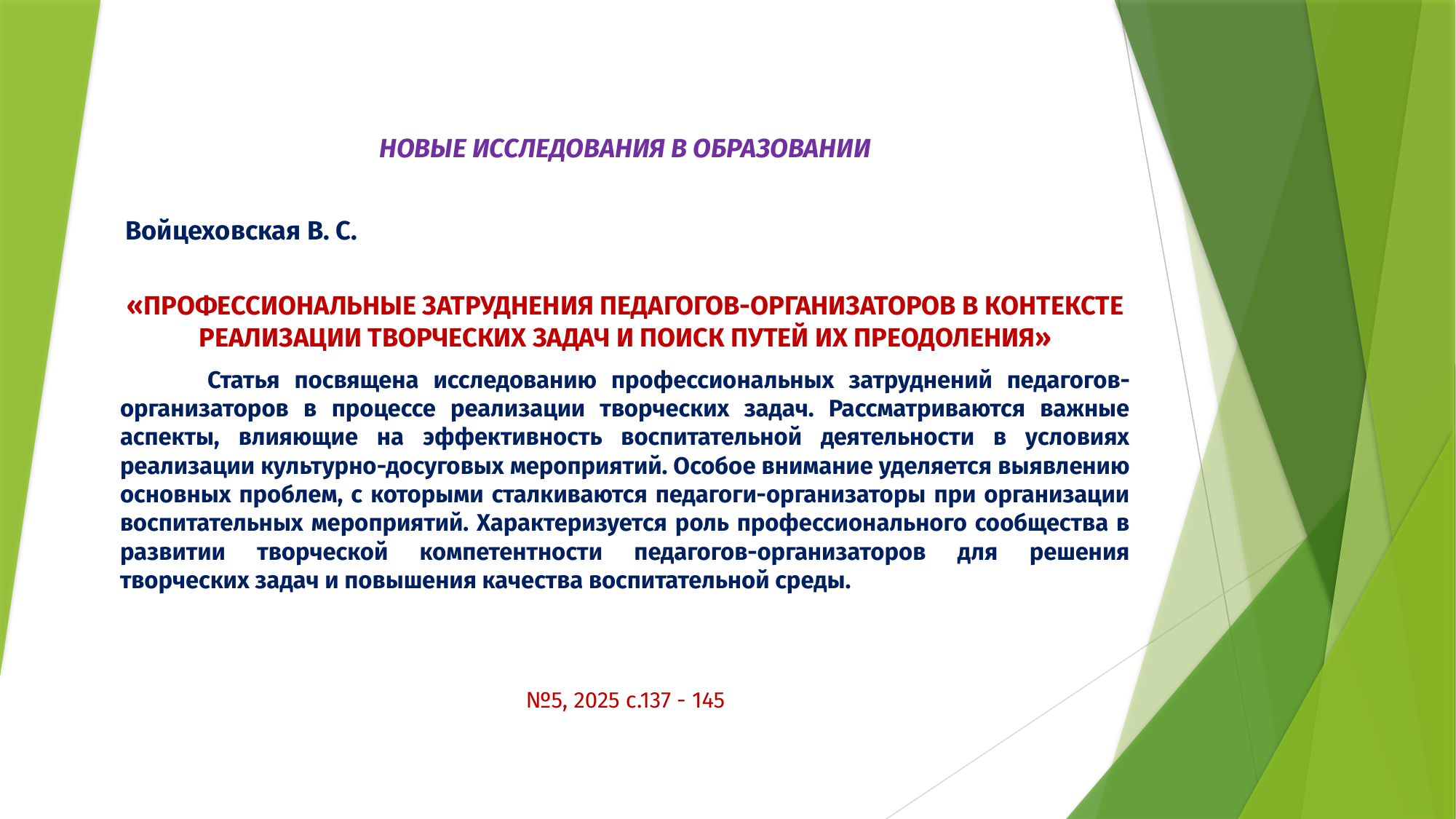

НОВЫЕ ИССЛЕДОВАНИЯ В ОБРАЗОВАНИИ

 Войцеховская В. С.

«ПРОФЕССИОНАЛЬНЫЕ ЗАТРУДНЕНИЯ ПЕДАГОГОВ-ОРГАНИЗАТОРОВ В КОНТЕКСТЕ РЕАЛИЗАЦИИ ТВОРЧЕСКИХ ЗАДАЧ И ПОИСК ПУТЕЙ ИХ ПРЕОДОЛЕНИЯ»
      Статья посвящена исследованию профессиональных затруднений педагогов-организаторов в процессе реализации творческих задач. Рассматриваются важные аспекты, влияющие на эффективность воспитательной деятельности в условиях реализации культурно-досуговых мероприятий. Особое внимание уделяется выявлению основных проблем, с которыми сталкиваются педагоги-организаторы при организации воспитательных мероприятий. Характеризуется роль профессионального сообщества в развитии творческой компетентности педагогов-организаторов для решения творческих задач и повышения качества воспитательной среды.

№5, 2025 с.137 - 145